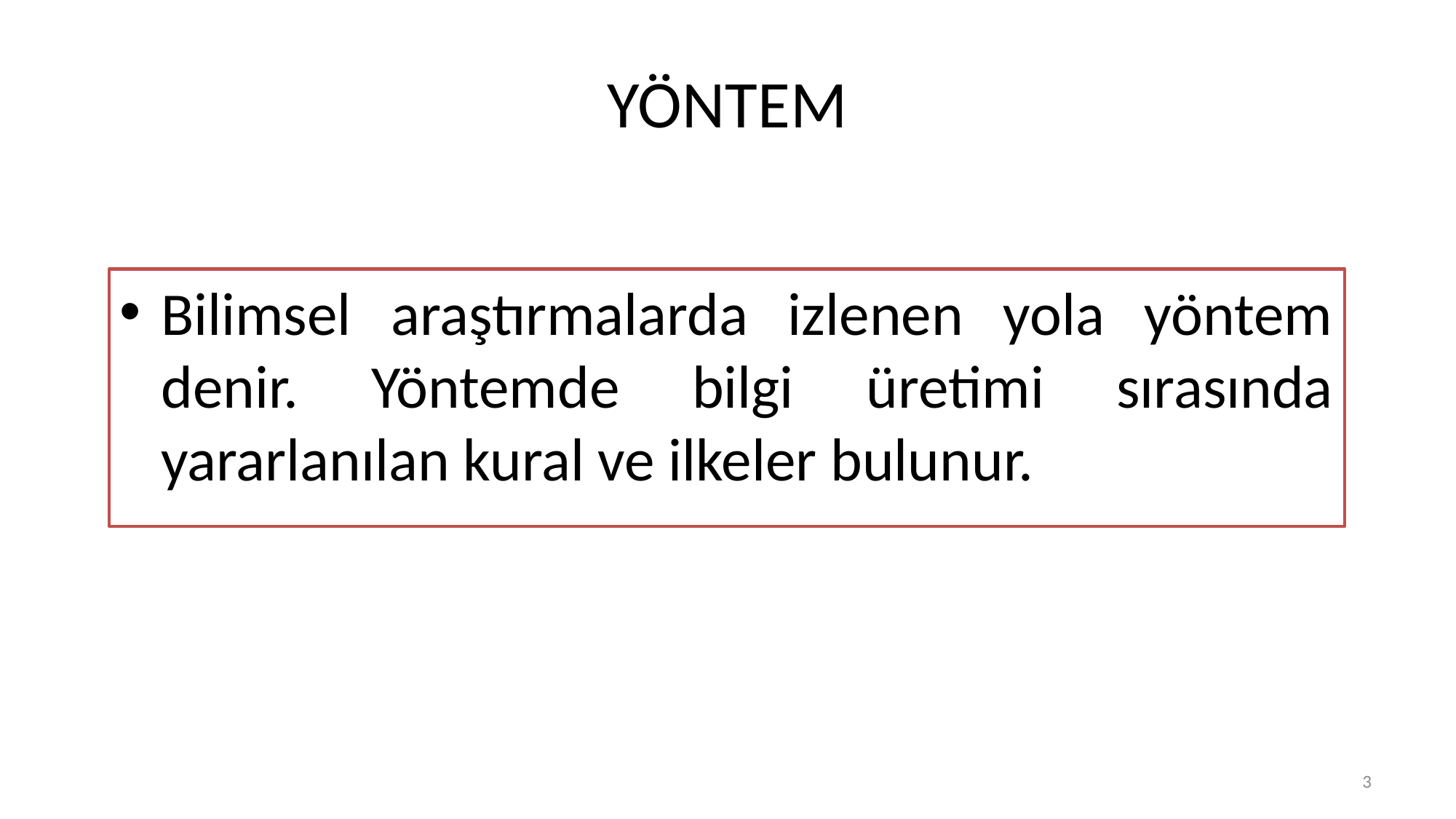

# YÖNTEM
Bilimsel araştırmalarda izlenen yola yöntem denir. Yöntemde bilgi üretimi sırasında yararlanılan kural ve ilkeler bulunur.
3